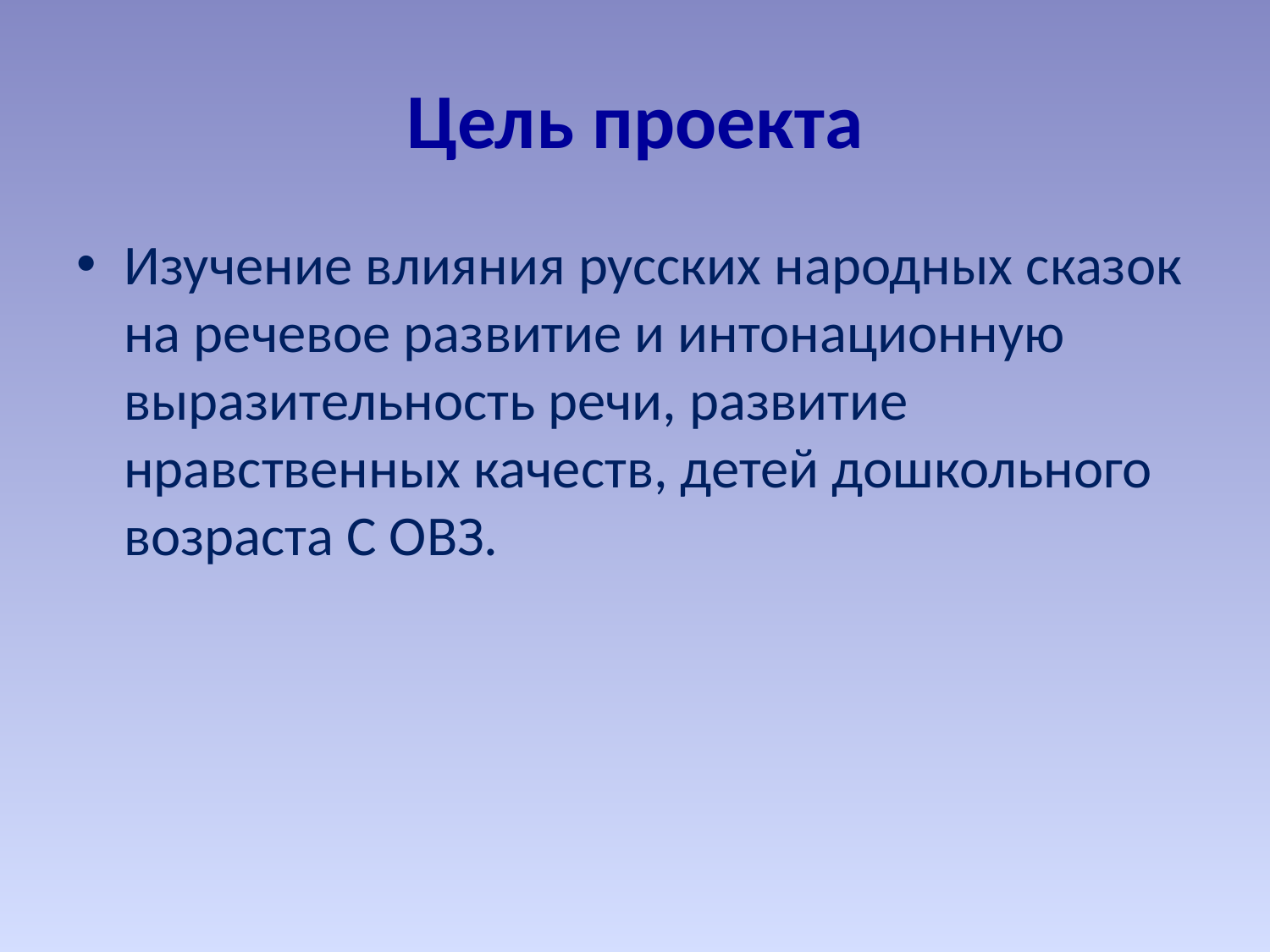

# Цель проекта
Изучение влияния русских народных сказок на речевое развитие и интонационную выразительность речи, развитие нравственных качеств, детей дошкольного возраста С ОВЗ.